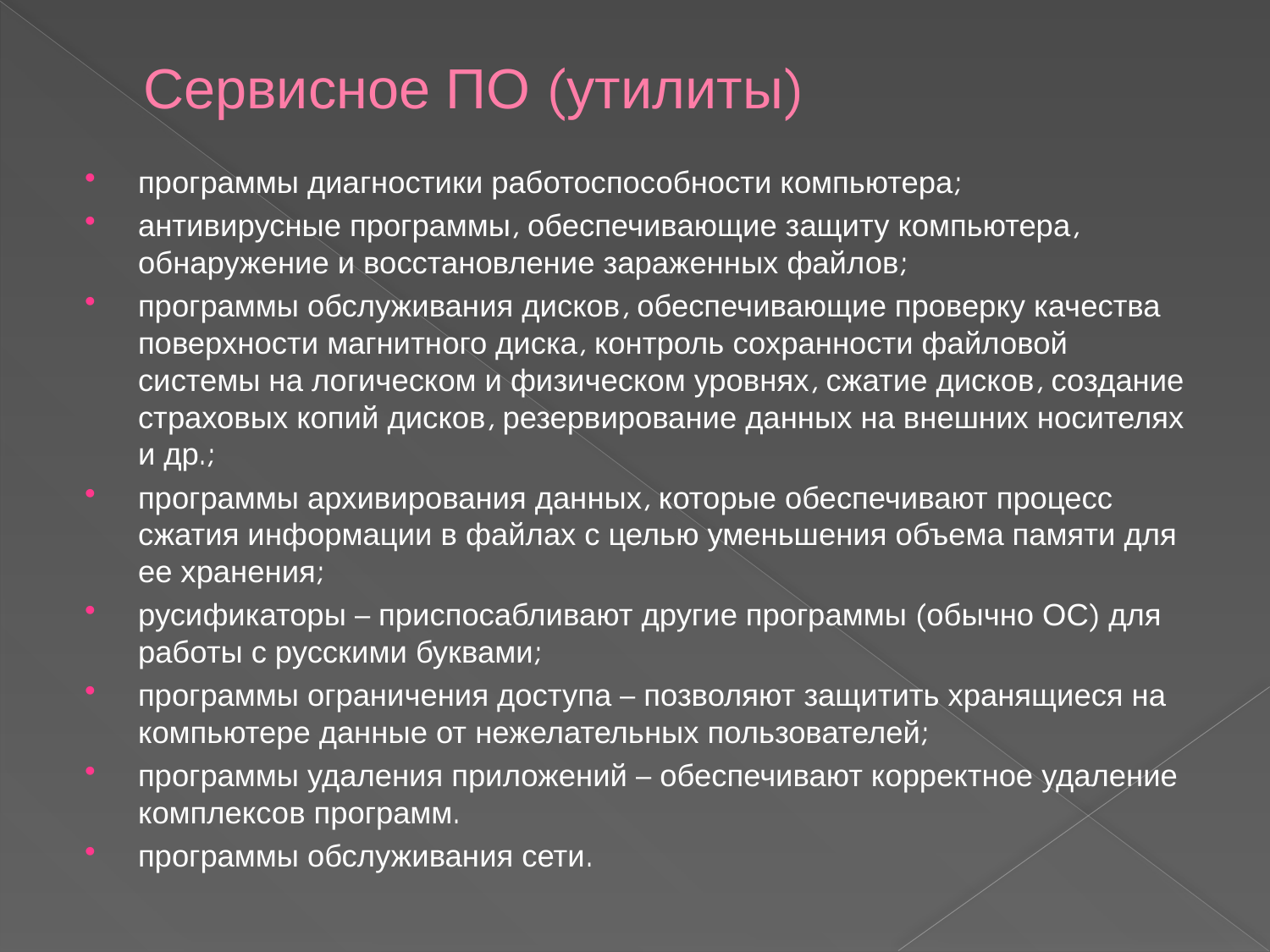

# Сервисное ПО (утилиты)
программы диагностики работоспособности компьютера;
антивирусные программы, обеспечивающие защиту компьютера, обнаружение и восстановление зараженных файлов;
программы обслуживания дисков, обеспечивающие проверку качества поверхности магнитного диска, контроль сохранности файловой системы на логическом и физическом уровнях, сжатие дисков, создание страховых копий дисков, резервирование данных на внешних носителях и др.;
программы архивирования данных, которые обеспечивают процесс сжатия информации в файлах с целью уменьшения объема памяти для ее хранения;
русификаторы – приспосабливают другие программы (обычно ОС) для работы с русскими буквами;
программы ограничения доступа – позволяют защитить хранящиеся на компьютере данные от нежелательных пользователей;
программы удаления приложений – обеспечивают корректное удаление комплексов программ.
программы обслуживания сети.